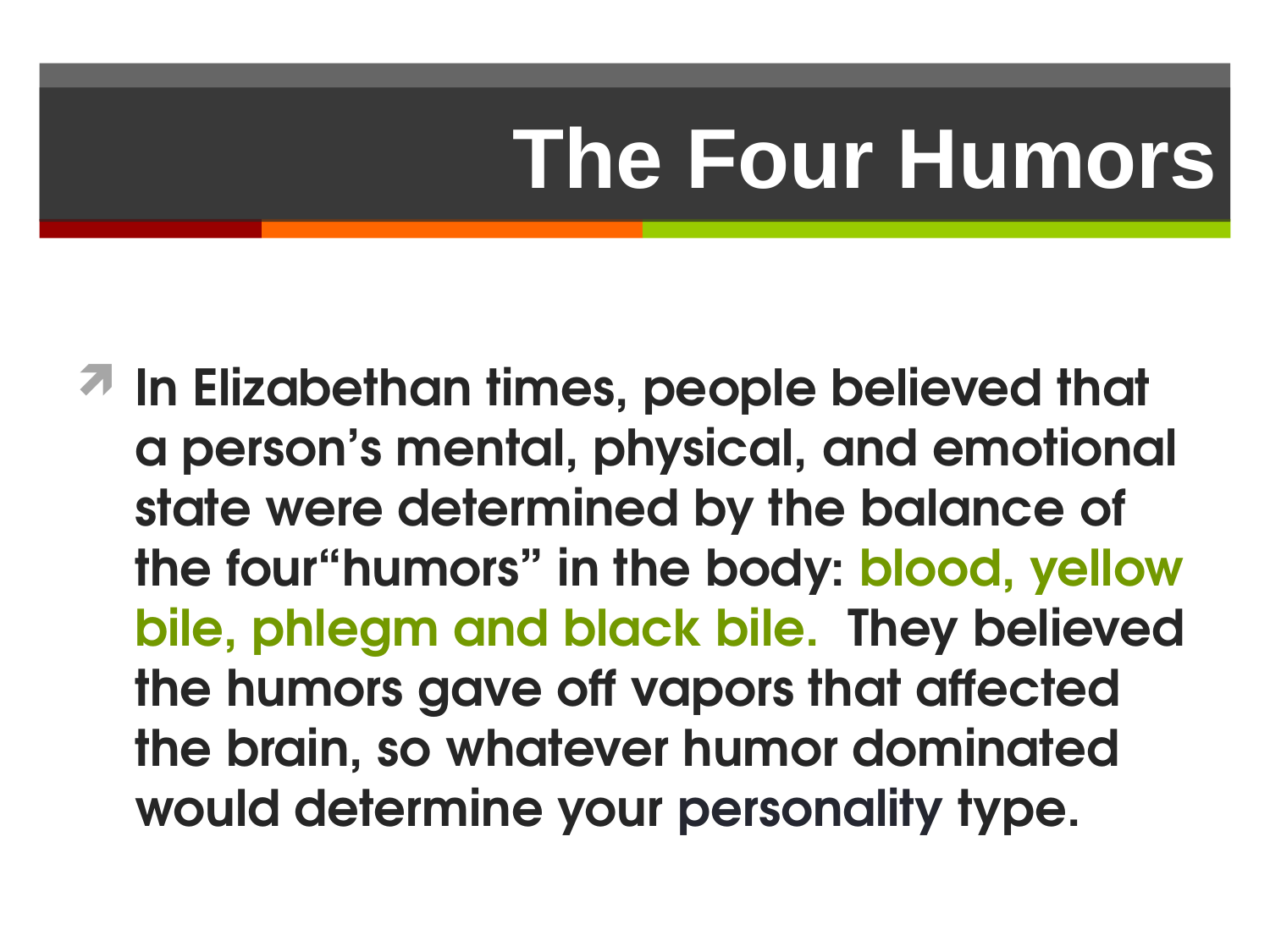

# The Four Humors
In Elizabethan times, people believed that a person’s mental, physical, and emotional state were determined by the balance of the four“humors” in the body: blood, yellow bile, phlegm and black bile.  They believed the humors gave off vapors that affected the brain, so whatever humor dominated would determine your personality type.